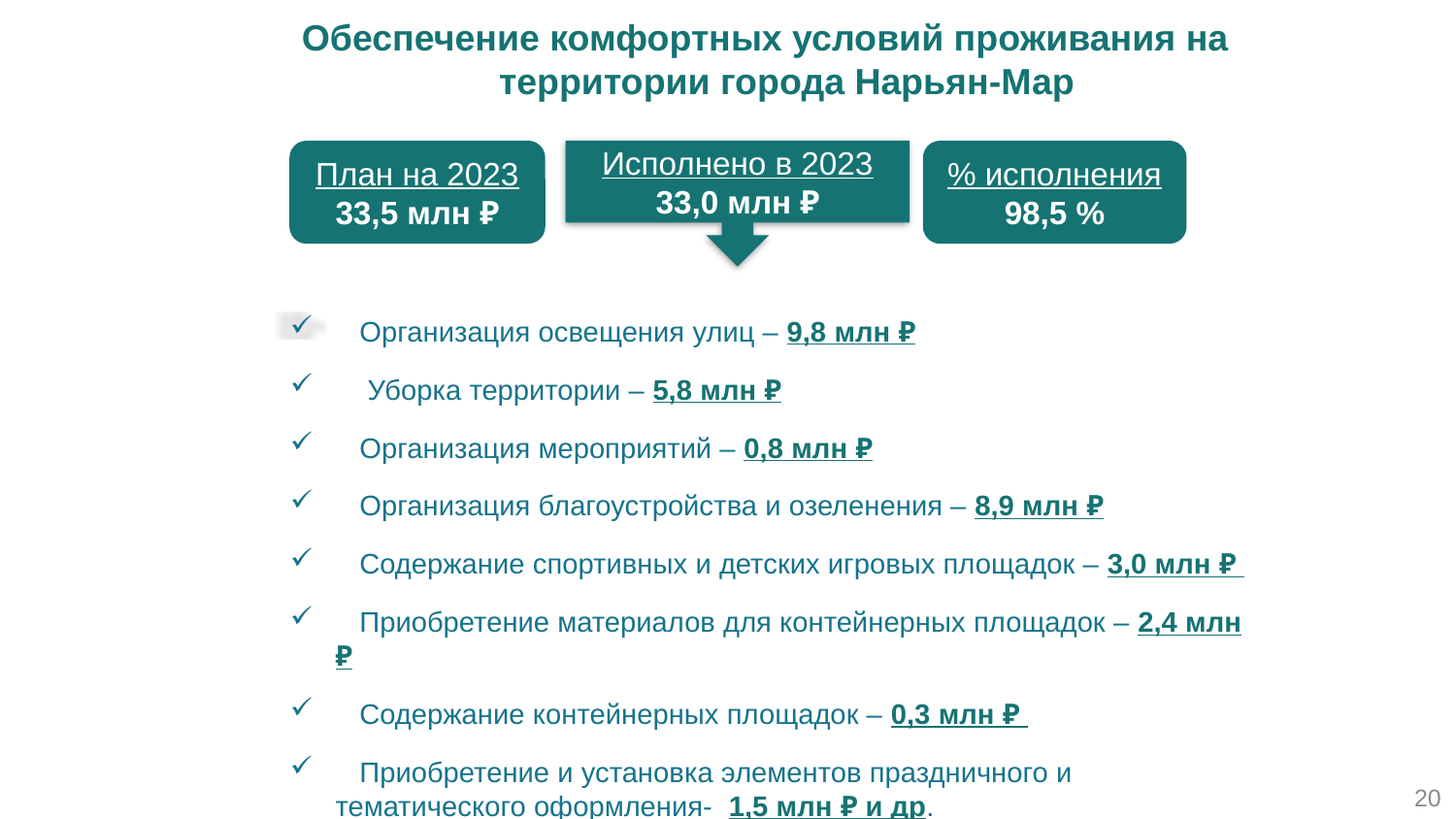

Обеспечение комфортных условий проживания на территории города Нарьян-Мар
План на 2023
33,5 млн ₽
Исполнено в 2023
33,0 млн ₽
% исполнения
98,5 %
   Организация освещения улиц – 9,8 млн ₽
    Уборка территории – 5,8 млн ₽
   Организация мероприятий – 0,8 млн ₽
   Организация благоустройства и озеленения – 8,9 млн ₽
   Содержание спортивных и детских игровых площадок – 3,0 млн ₽
   Приобретение материалов для контейнерных площадок – 2,4 млн ₽
   Содержание контейнерных площадок – 0,3 млн ₽
   Приобретение и установка элементов праздничного и тематического оформления-  1,5 млн ₽ и др.
20